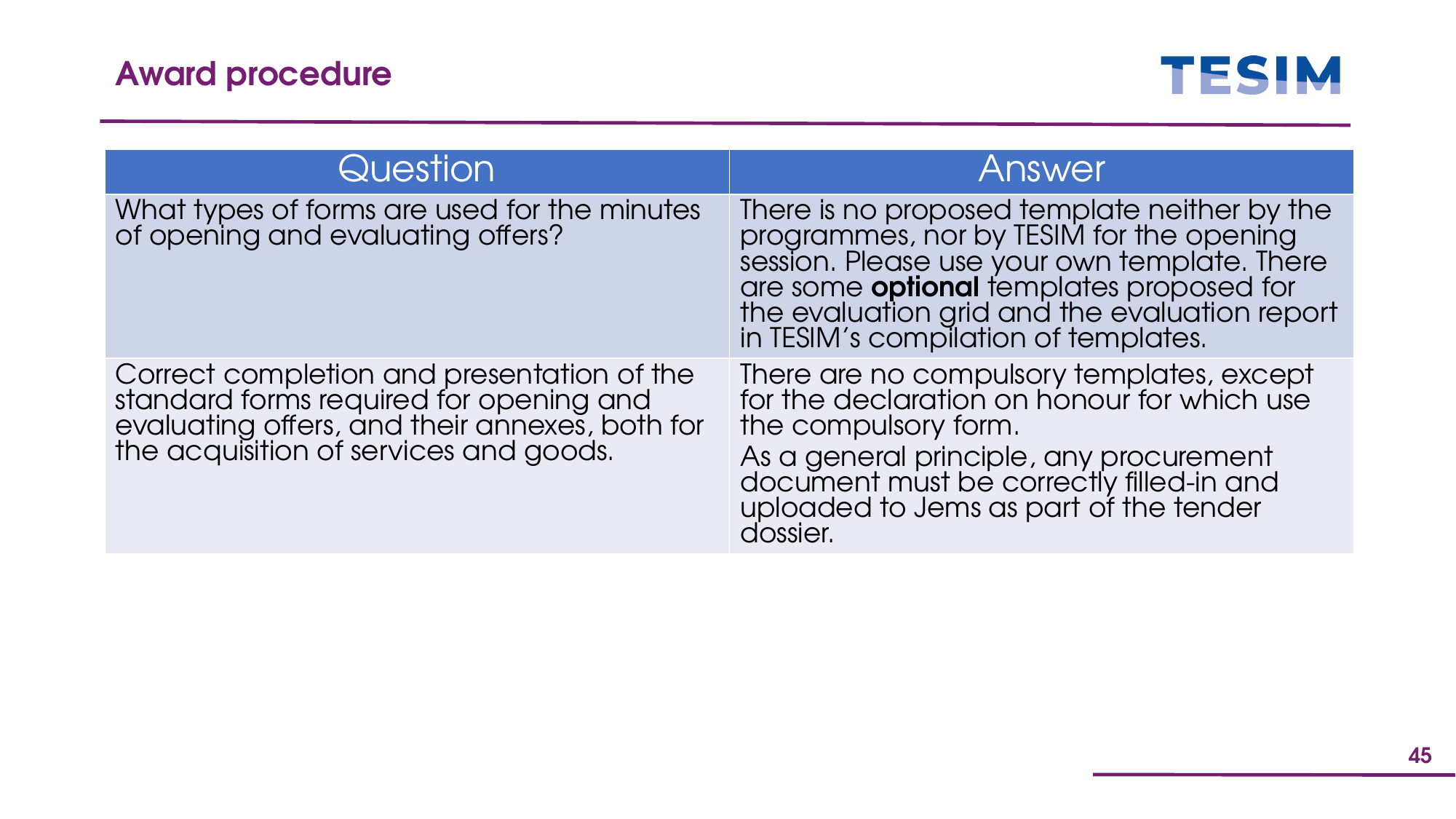

Award procedure
| Question | Answer |
| --- | --- |
| What types of forms are used for the minutes of opening and evaluating offers? | There is no proposed template neither by the programmes, nor by TESIM for the opening session. Please use your own template. There are some optional templates proposed for the evaluation grid and the evaluation report in TESIM’s compilation of templates. |
| Correct completion and presentation of the standard forms required for opening and evaluating offers, and their annexes, both for the acquisition of services and goods. | There are no compulsory templates, except for the declaration on honour for which use the compulsory form. As a general principle, any procurement document must be correctly filled-in and uploaded to Jems as part of the tender dossier. |